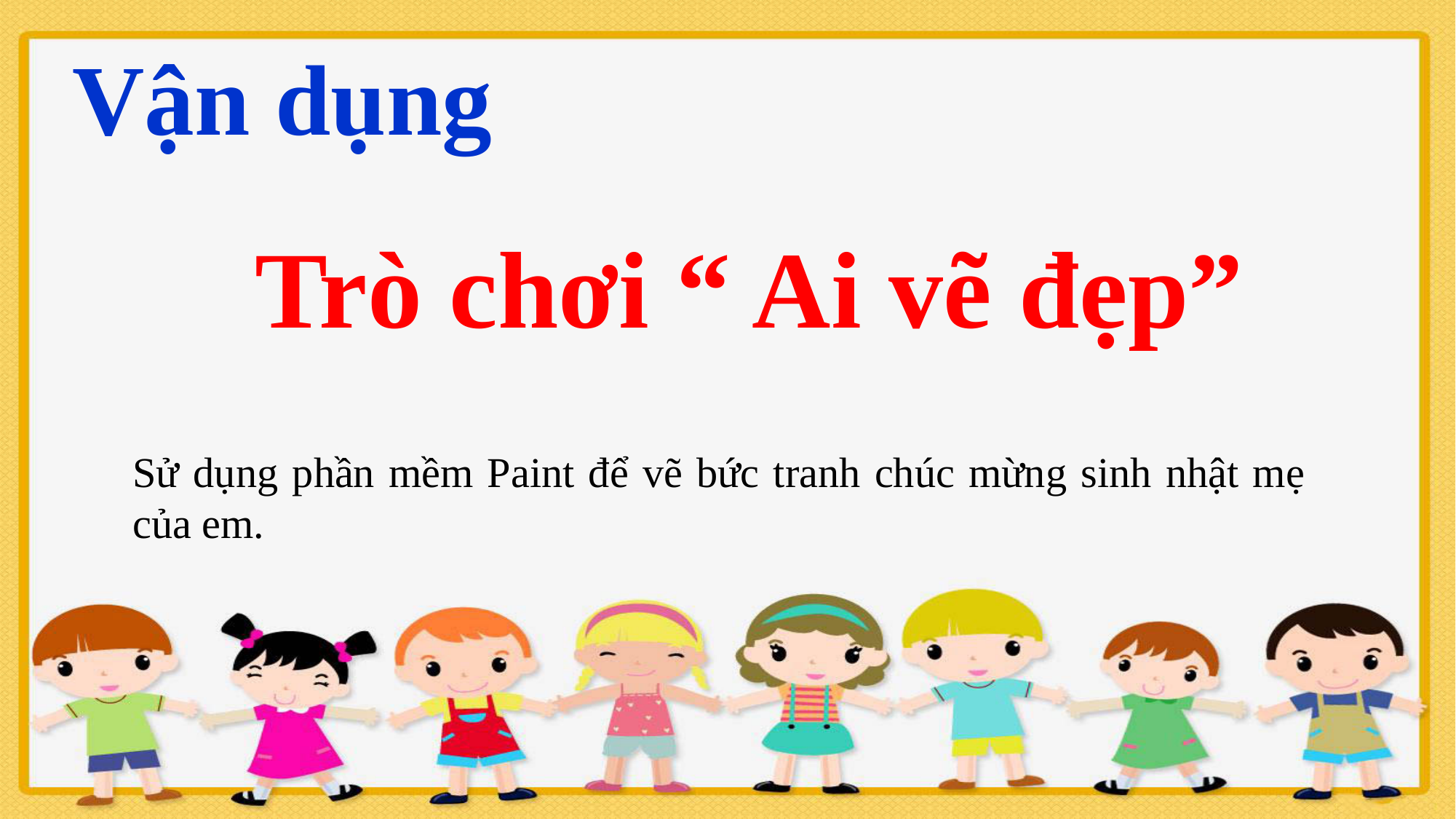

Vận dụng
Trò chơi “ Ai vẽ đẹp”
Sử dụng phần mềm Paint để vẽ bức tranh chúc mừng sinh nhật mẹ của em.